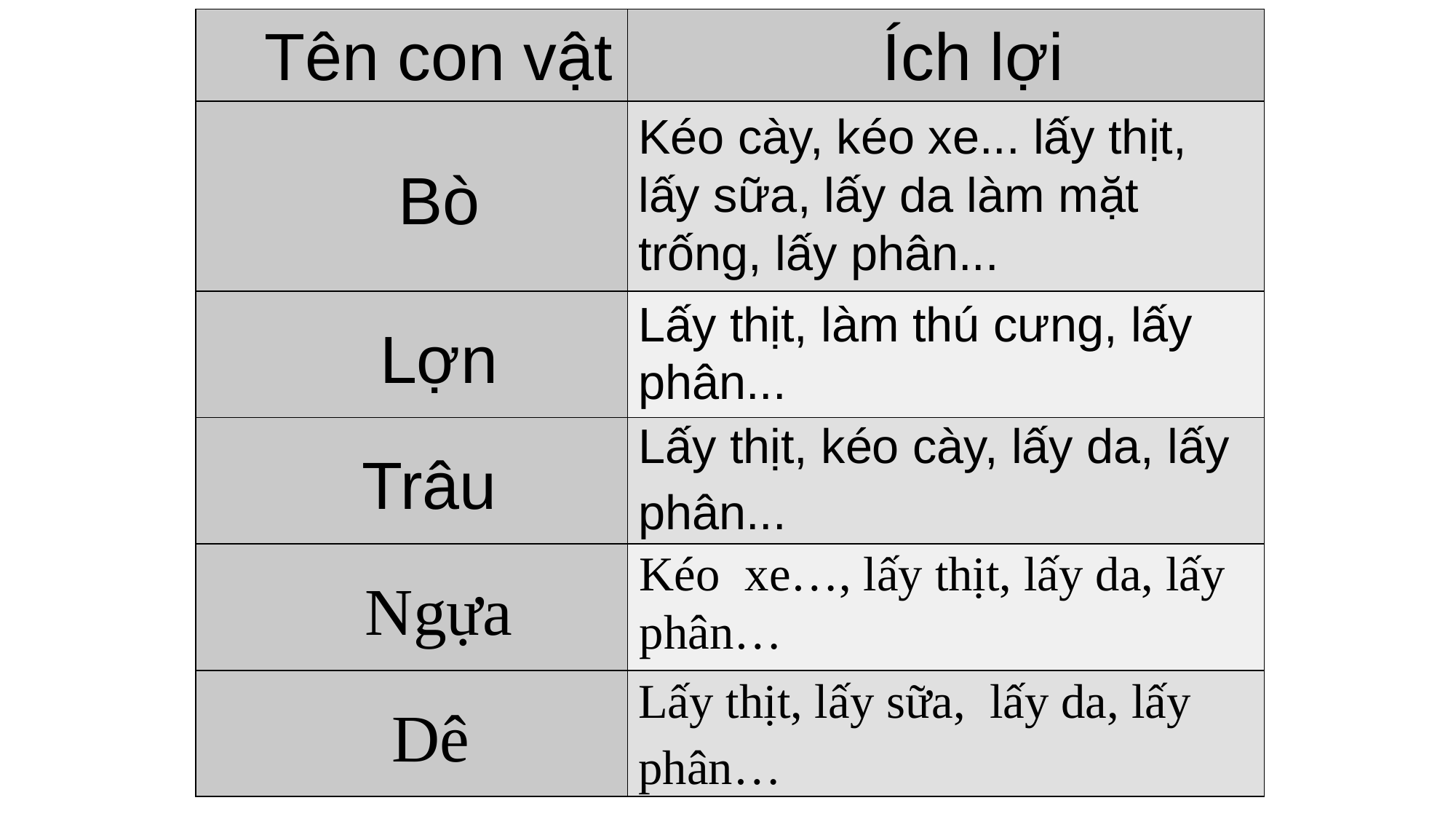

| Tên con vật | Ích lợi |
| --- | --- |
| Bò |  |
| Lợn |  |
| Trâu |  |
| Ngựa |  |
| Dê |  |
Kéo cày, kéo xe... lấy thịt, lấy sữa, lấy da làm mặt trống, lấy phân...
Lấy thịt, làm thú cưng, lấy phân...
Lấy thịt, kéo cày, lấy da, lấy phân...
Kéo  xe…, lấy thịt, lấy da, lấy phân…
Lấy thịt, lấy sữa,  lấy da, lấy phân…